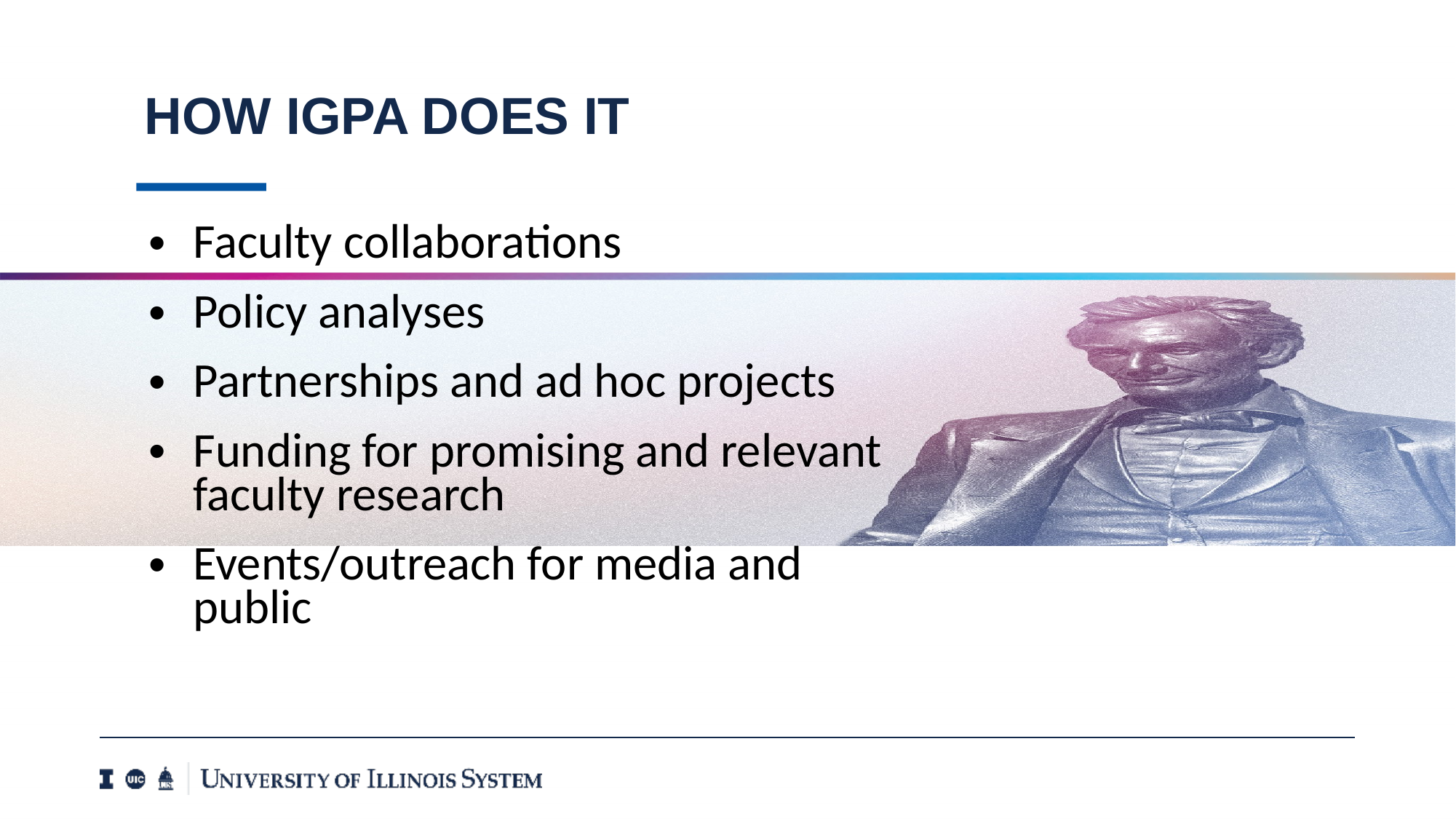

# How IGPA Does it

Faculty collaborations
Policy analyses
Partnerships and ad hoc projects
Funding for promising and relevant
faculty research
Events/outreach for media and public